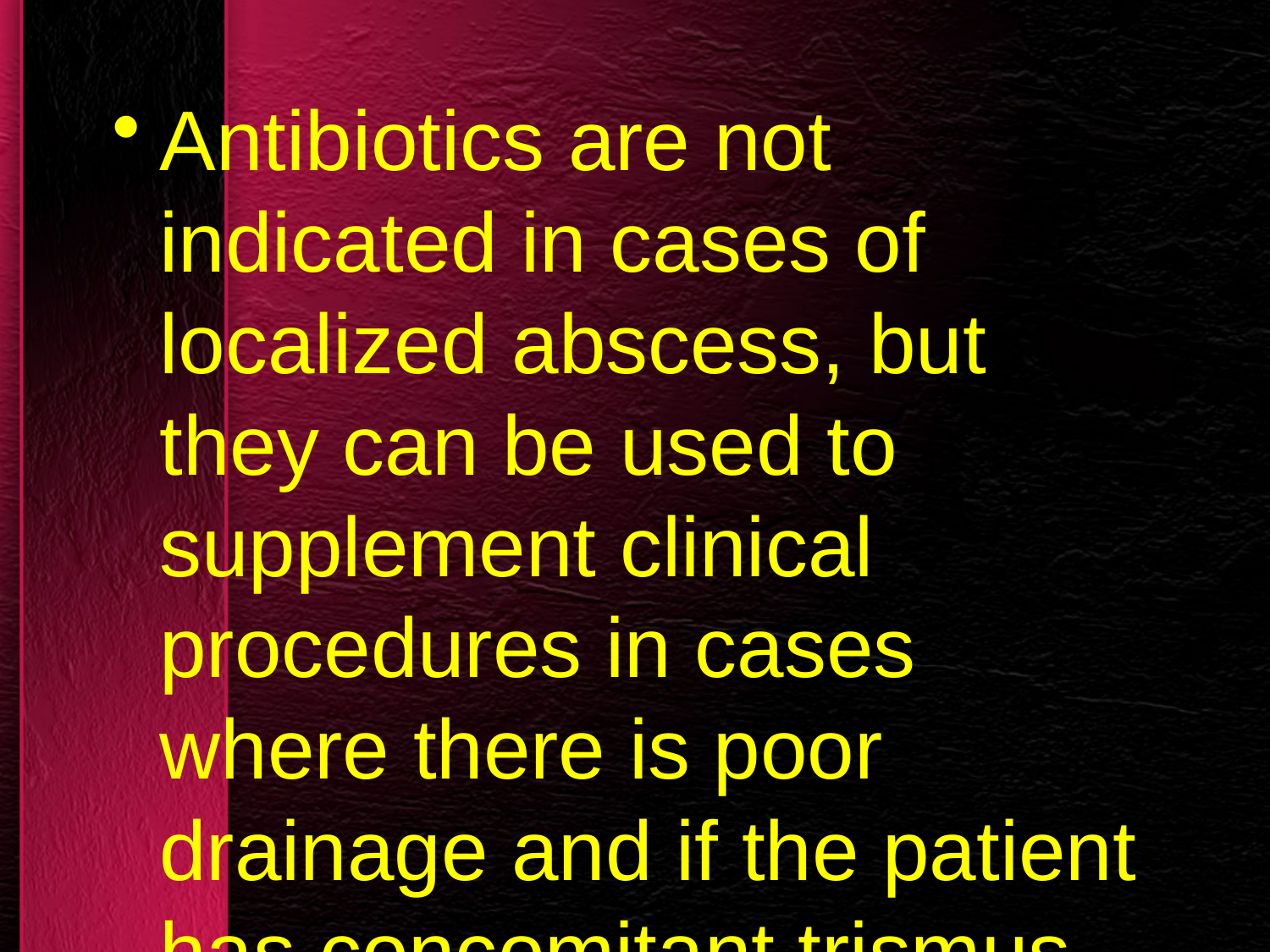

Antibiotics are not indicated in cases of localized abscess, but they can be used to supplement clinical procedures in cases where there is poor drainage and if the patient has concomitant trismus, cellulitis, fever or lymphadenopathy